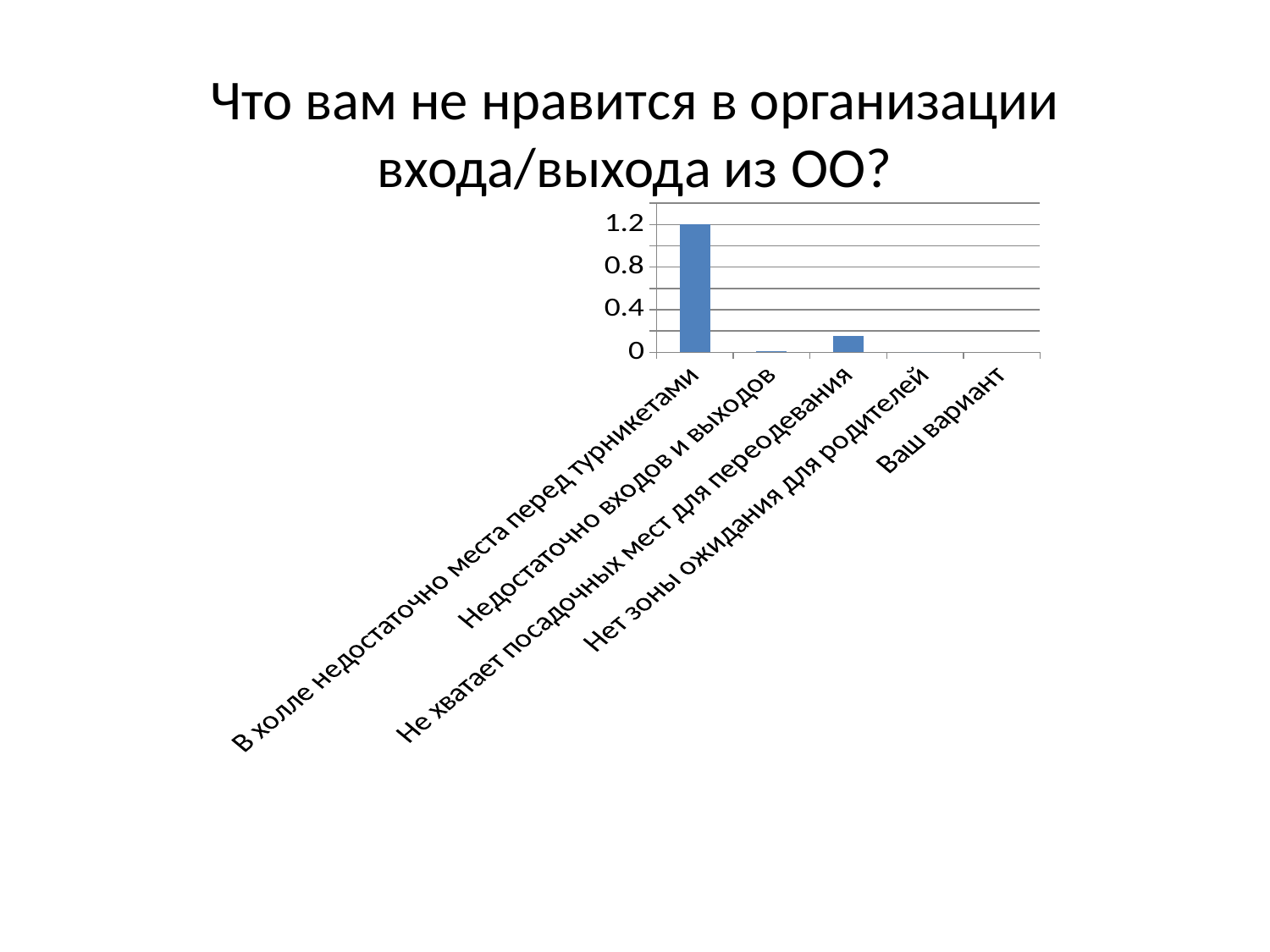

# Что вам не нравится в организации входа/выхода из ОО?

### Chart

| Category | Ряд 1 |
|---|---|
| В холле недостаточно места перед турникетами | 1.2 |
| Недостаточно входов и выходов | 0.01 |
| Не хватает посадочных мест для переодевания | 0.15 |
| Нет зоны ожидания для родителей | 0.0 |
| Ваш вариант | None |